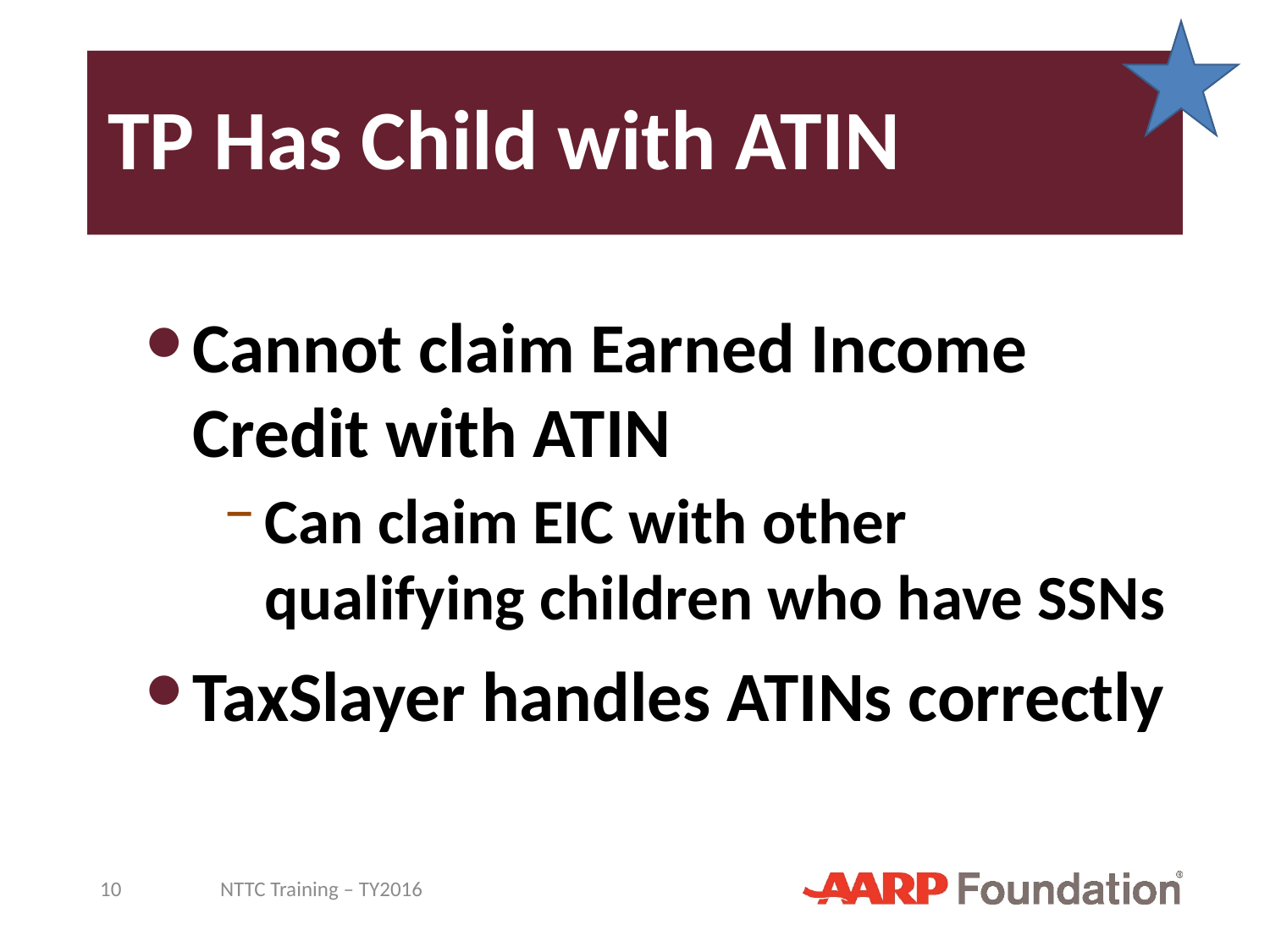

# TP Has Child with ATIN
Cannot claim Earned Income Credit with ATIN
Can claim EIC with other qualifying children who have SSNs
TaxSlayer handles ATINs correctly
10
NTTC Training – TY2016